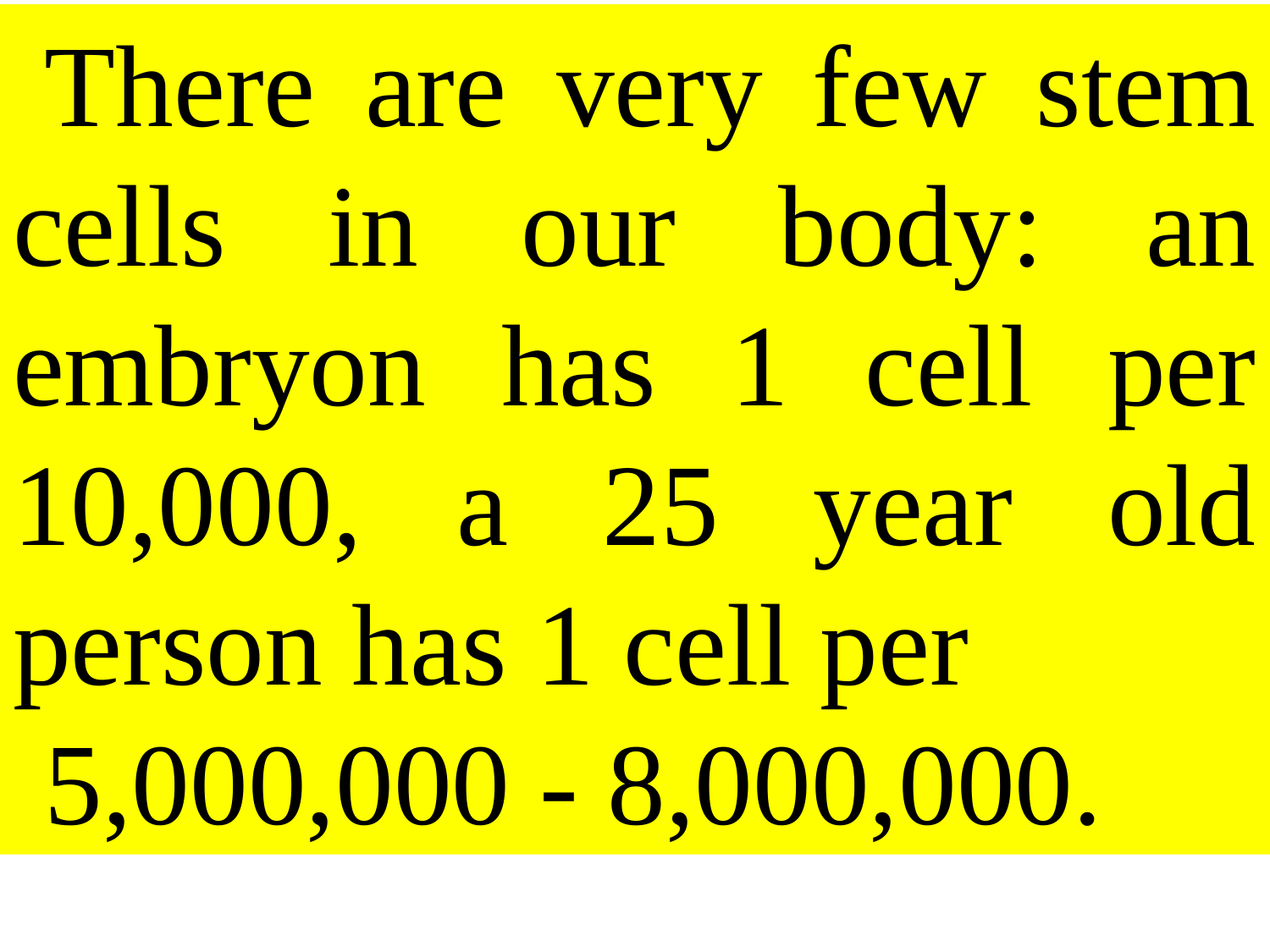

There are very few stem cells in our body: an embryon has 1 cell per 10,000, a 25 year old person has 1 cell per
5,000,000 - 8,000,000.